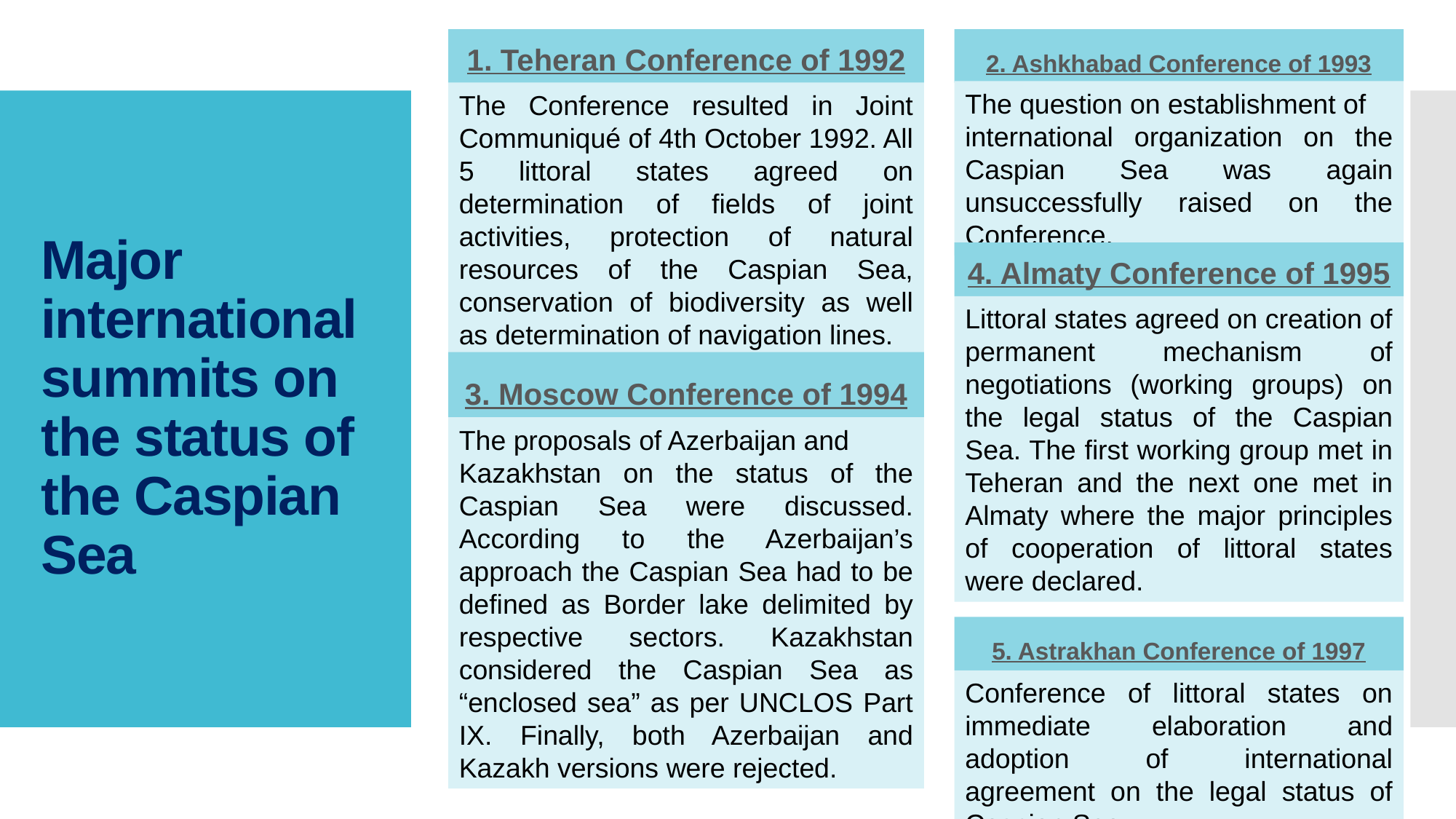

1. Teheran Conference of 1992
2. Ashkhabad Conference of 1993
The question on establishment of
international organization on the Caspian Sea was again unsuccessfully raised on the Conference.
The Conference resulted in Joint Communiqué of 4th October 1992. All 5 littoral states agreed on determination of fields of joint activities, protection of natural resources of the Caspian Sea, conservation of biodiversity as well as determination of navigation lines.
# Major international summits on the status of the Caspian Sea
4. Almaty Conference of 1995
Littoral states agreed on creation of permanent mechanism of negotiations (working groups) on the legal status of the Caspian Sea. The first working group met in Teheran and the next one met in Almaty where the major principles of cooperation of littoral states were declared.
3. Moscow Conference of 1994
The proposals of Azerbaijan and
Kazakhstan on the status of the Caspian Sea were discussed. According to the Azerbaijan’s approach the Caspian Sea had to be defined as Border lake delimited by respective sectors. Kazakhstan considered the Caspian Sea as “enclosed sea” as per UNCLOS Part IX. Finally, both Azerbaijan and Kazakh versions were rejected.
5. Astrakhan Conference of 1997
Conference of littoral states on immediate elaboration and adoption of international agreement on the legal status of Caspian Sea